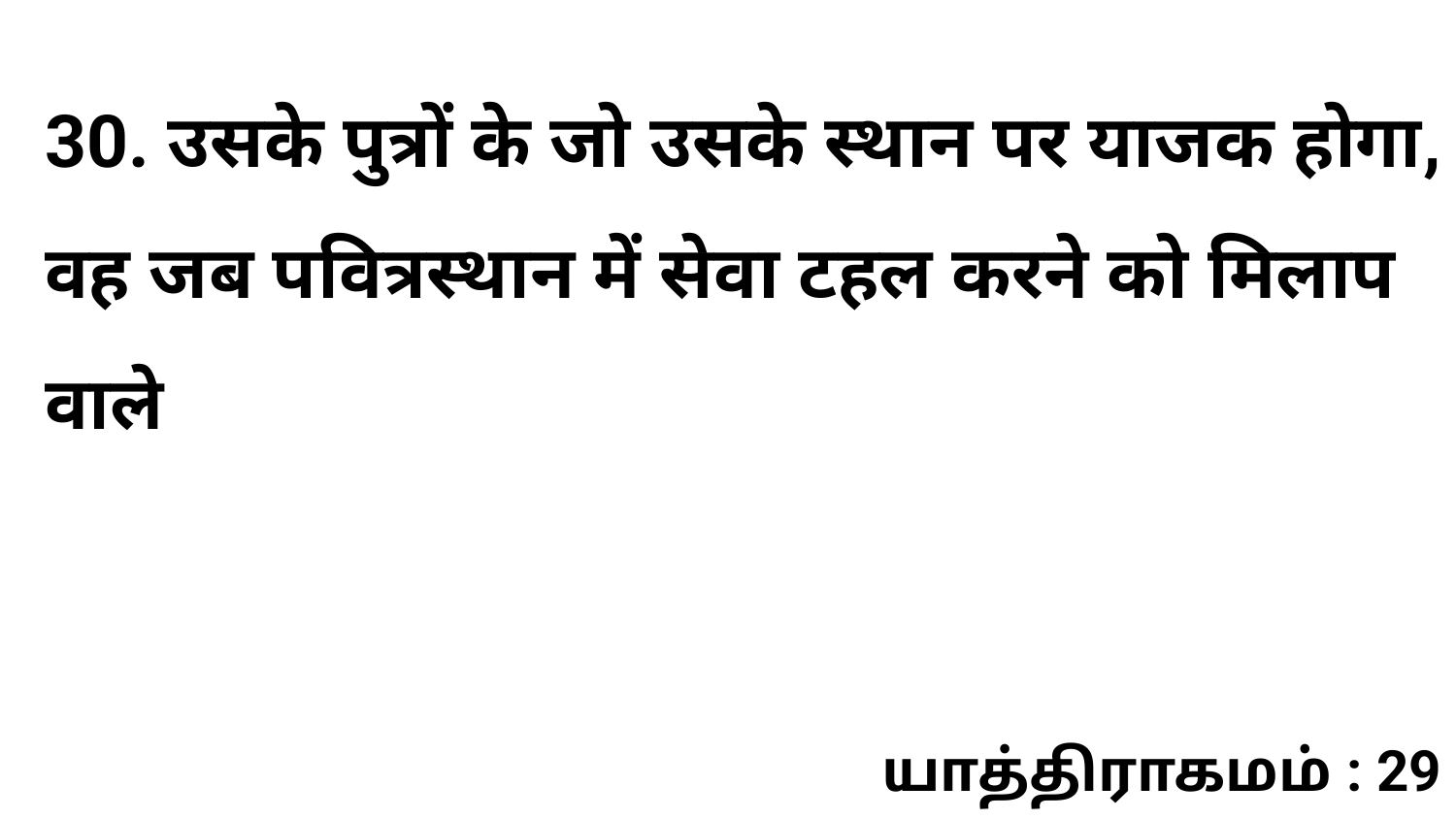

30. उसके पुत्रों के जो उसके स्थान पर याजक होगा, वह जब पवित्रस्थान में सेवा टहल करने को मिलाप वाले
யாத்திராகமம் : 29